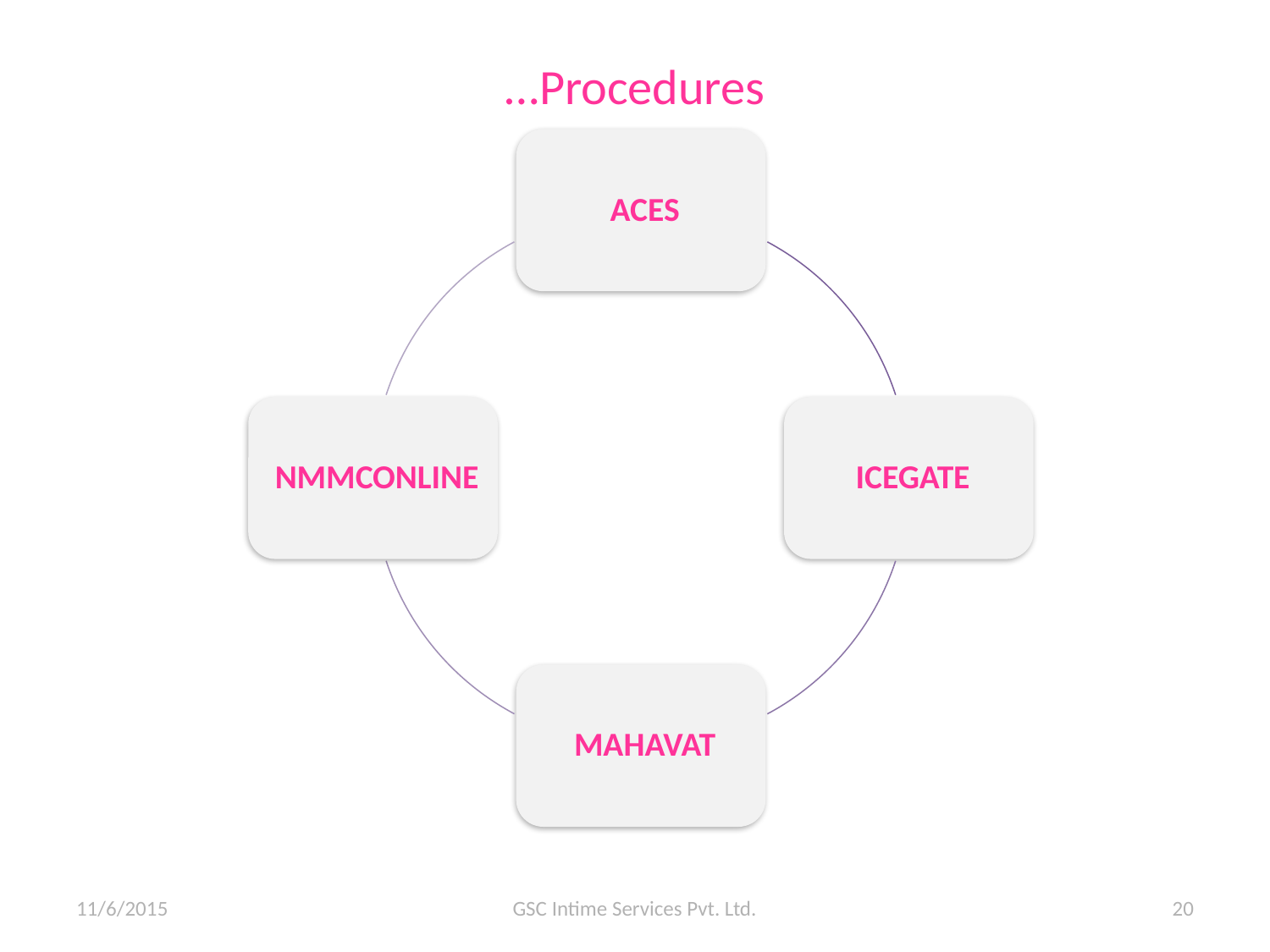

# …Procedures
ACES
ICEGATE
MAHAVAT
NMMCONLINE
11/6/2015
GSC Intime Services Pvt. Ltd.
20